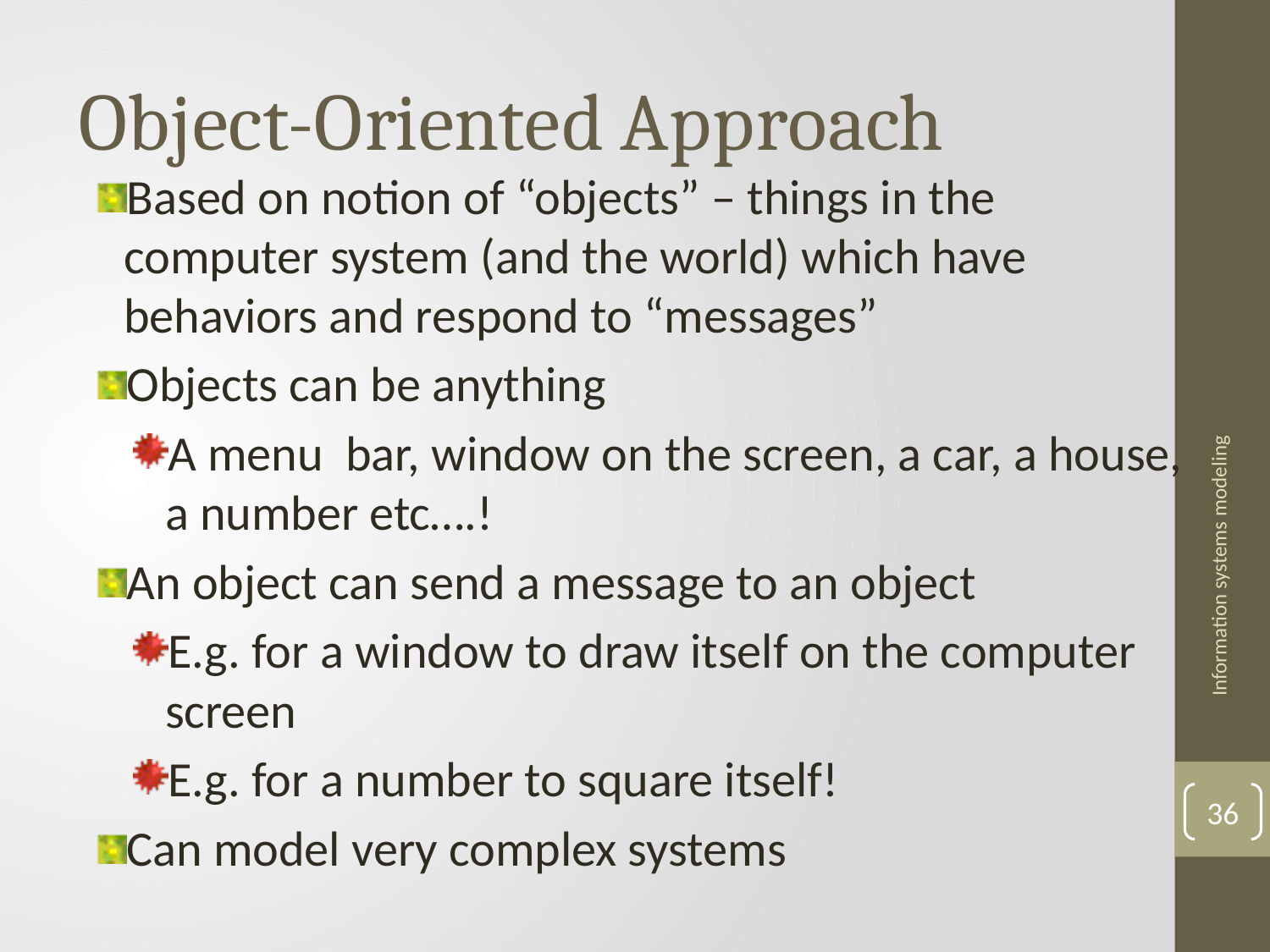

# Object-Oriented Approach
Based on notion of “objects” – things in the computer system (and the world) which have behaviors and respond to “messages”
Objects can be anything
A menu  bar, window on the screen, a car, a house, a number etc….!
An object can send a message to an object
E.g. for a window to draw itself on the computer screen
E.g. for a number to square itself!
Can model very complex systems

Information systems modeling
36